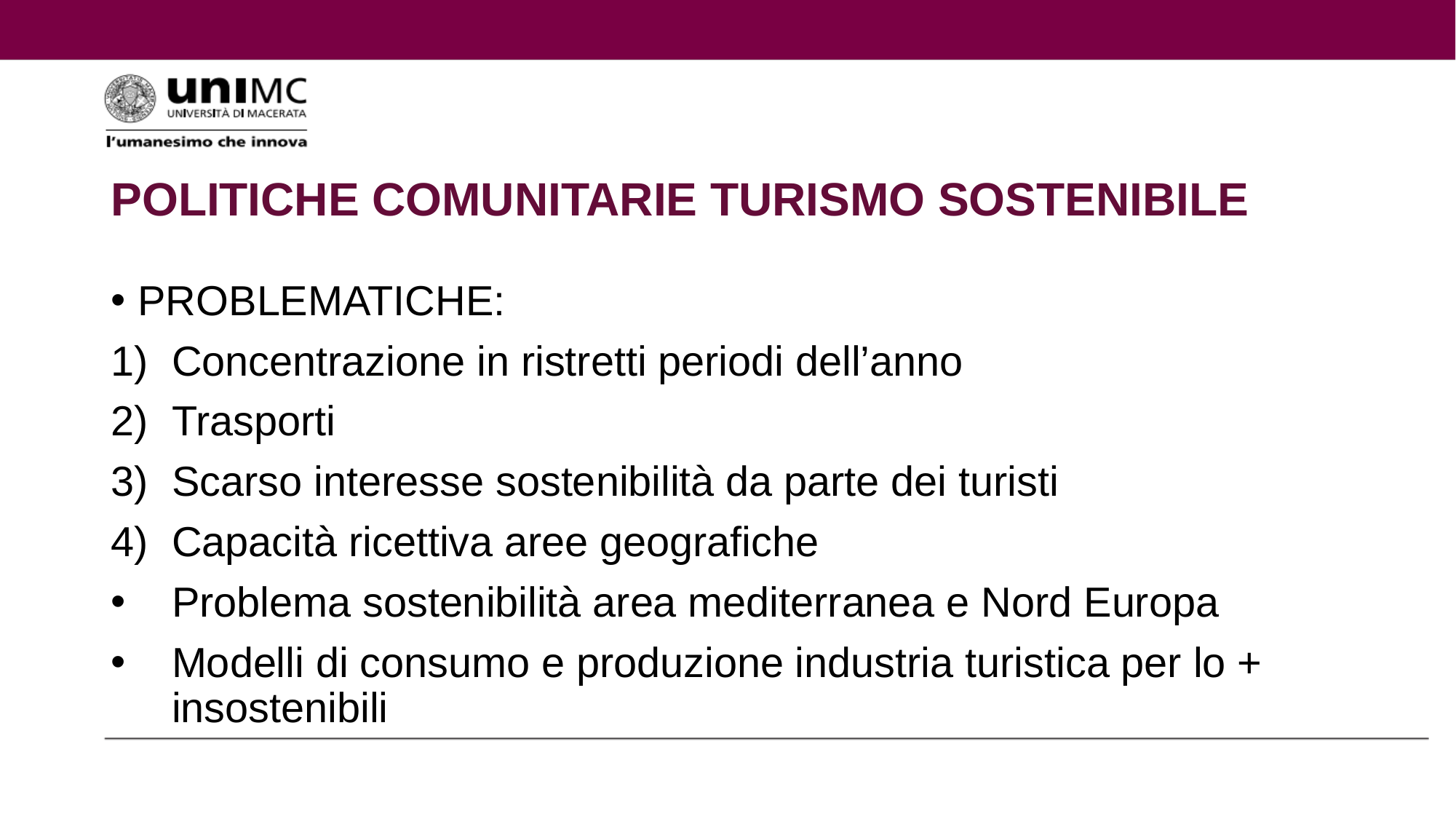

# POLITICHE COMUNITARIE TURISMO SOSTENIBILE
PROBLEMATICHE:
Concentrazione in ristretti periodi dell’anno
Trasporti
Scarso interesse sostenibilità da parte dei turisti
Capacità ricettiva aree geografiche
Problema sostenibilità area mediterranea e Nord Europa
Modelli di consumo e produzione industria turistica per lo + insostenibili